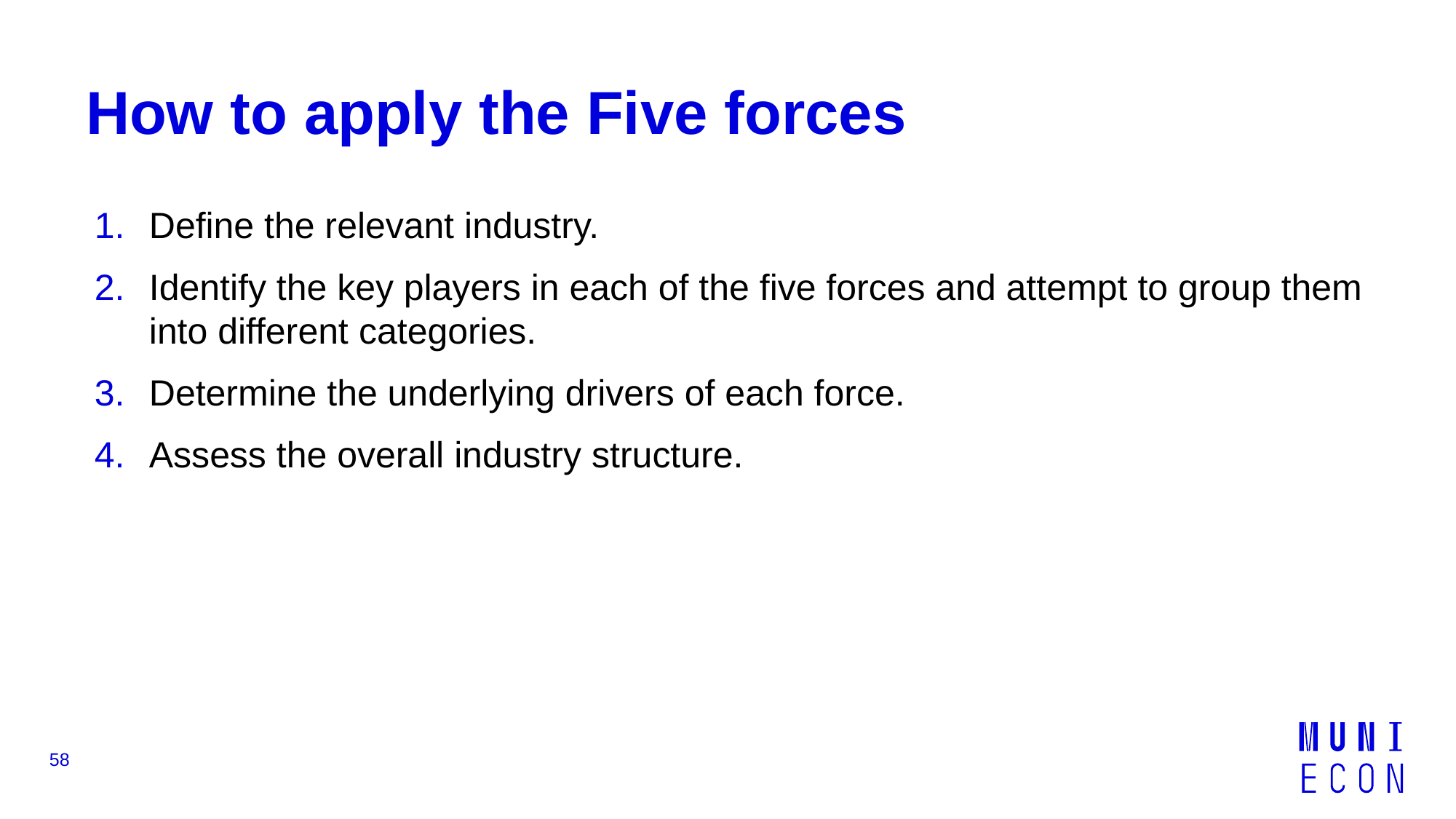

# How to apply the Five forces
Define the relevant industry.
Identify the key players in each of the five forces and attempt to group them into different categories.
Determine the underlying drivers of each force.
Assess the overall industry structure.
58